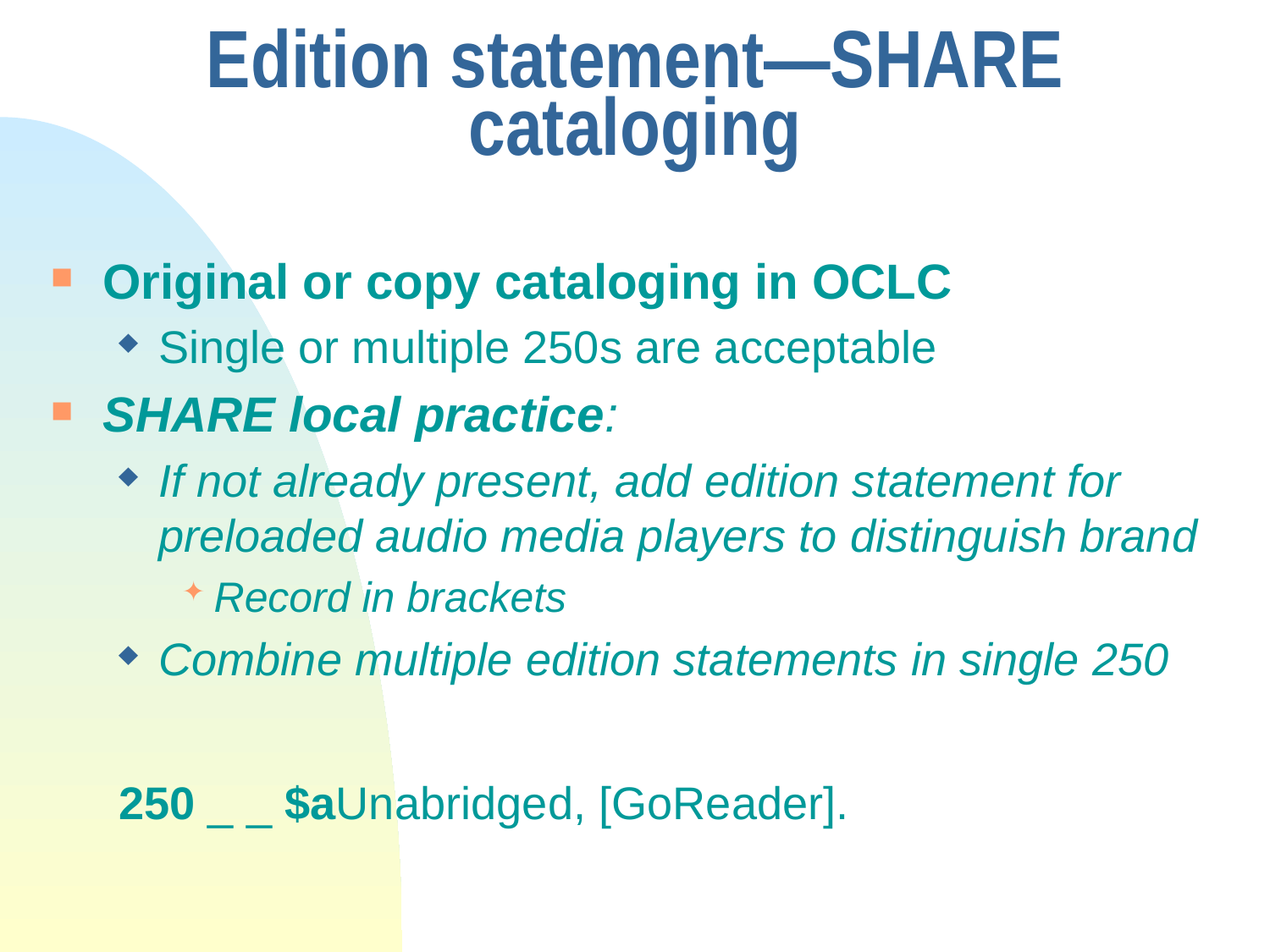

# Edition statement—SHARE cataloging
Original or copy cataloging in OCLC
Single or multiple 250s are acceptable
SHARE local practice:
If not already present, add edition statement for preloaded audio media players to distinguish brand
Record in brackets
Combine multiple edition statements in single 250

250 _ _ $aUnabridged, [GoReader].